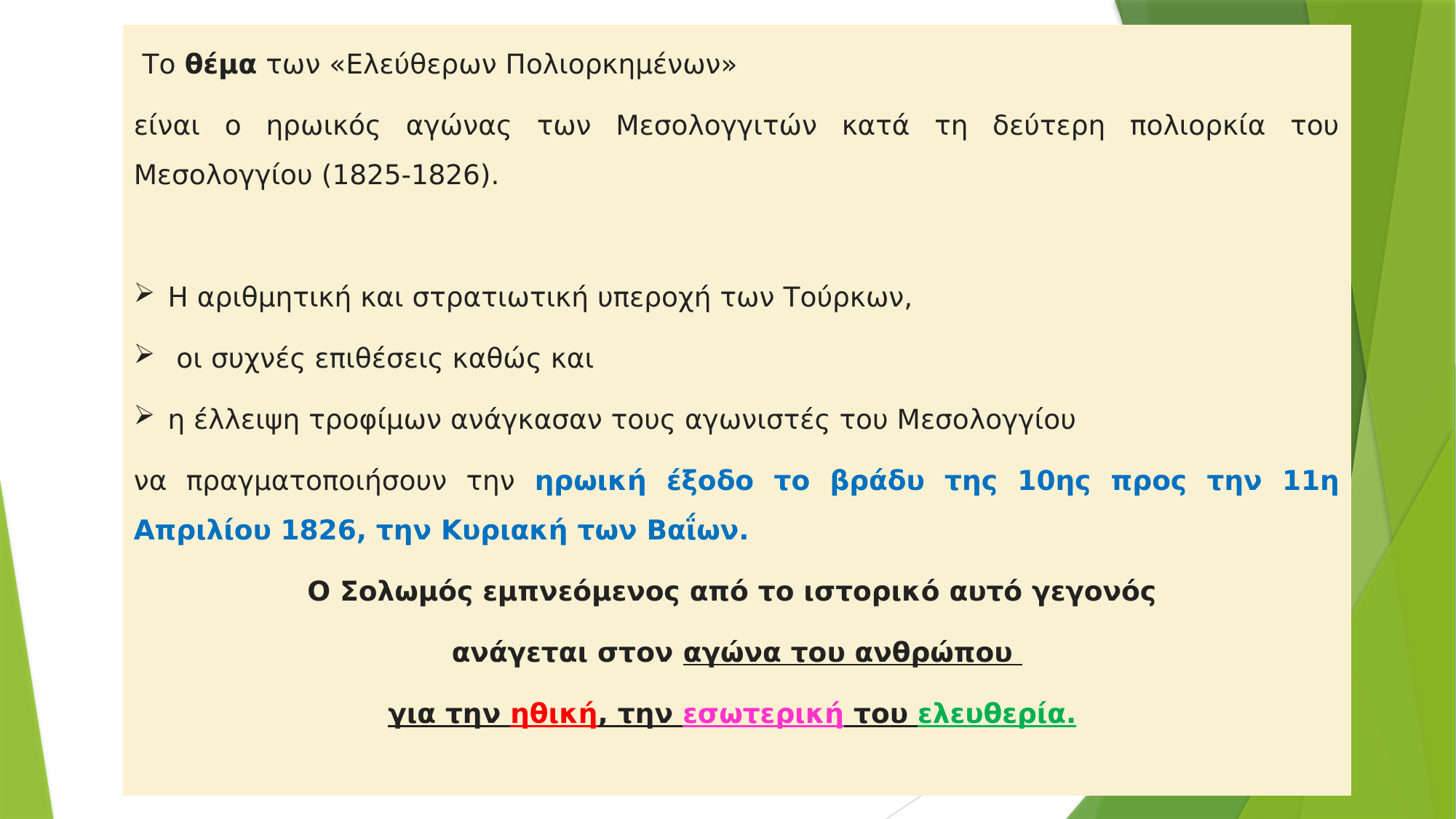

Το θέμα των «Ελεύθερων Πολιορκημένων»
είναι ο ηρωικός αγώνας των Μεσολογγιτών κατά τη δεύτερη πολιορκία του Μεσολογγίου (1825-1826).

Η αριθμητική και στρατιωτική υπεροχή των Τούρκων,
 οι συχνές επιθέσεις καθώς και
η έλλειψη τροφίμων ανάγκασαν τους αγωνιστές του Μεσολογγίου
να πραγματοποιήσουν την ηρωική έξοδο το βράδυ της 10ης προς την 11η Απριλίου 1826, την Κυριακή των Βαΐων.
Ο Σολωμός εμπνεόμενος από το ιστορικό αυτό γεγονός
ανάγεται στον αγώνα του ανθρώπου
για την ηθική, την εσωτερική του ελευθερία.